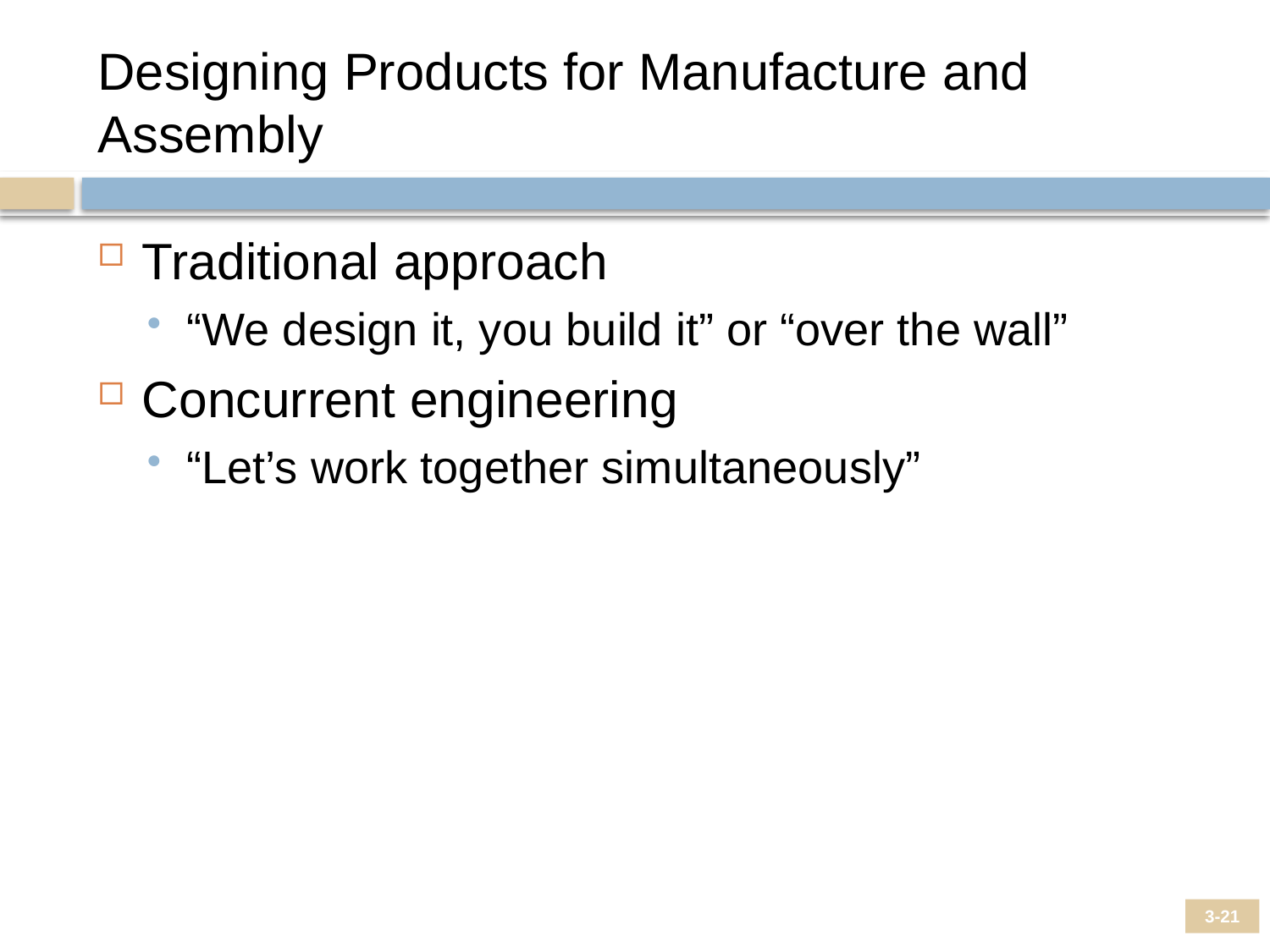

# Designing Products for Manufacture and Assembly
Traditional approach
“We design it, you build it” or “over the wall”
Concurrent engineering
“Let’s work together simultaneously”
3-21